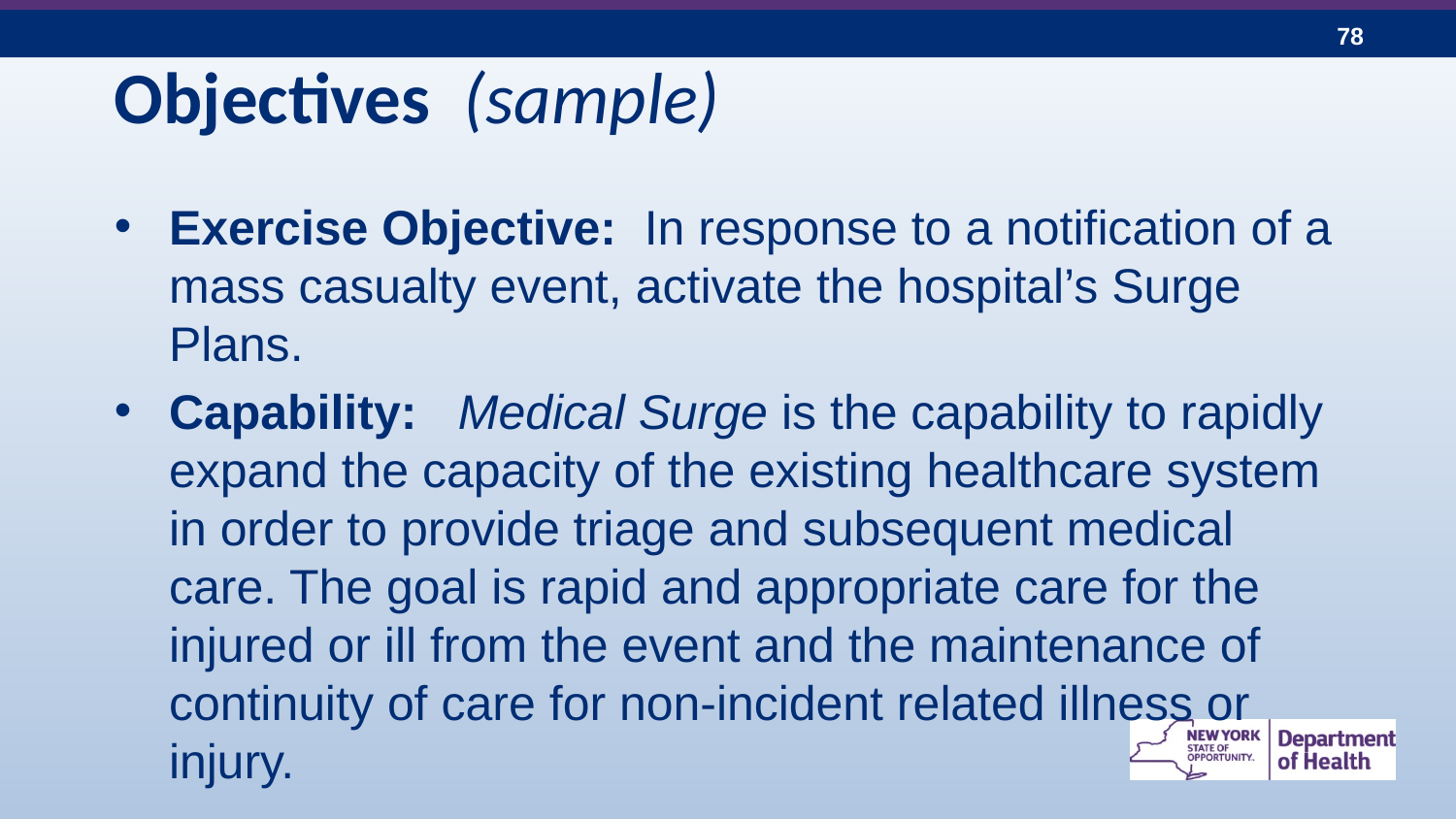

# Objectives  (sample)
Exercise Objective:  In response to a notification of a mass casualty event, activate the hospital’s Surge Plans.
Capability:   Medical Surge is the capability to rapidly expand the capacity of the existing healthcare system in order to provide triage and subsequent medical care. The goal is rapid and appropriate care for the injured or ill from the event and the maintenance of continuity of care for non-incident related illness or injury.